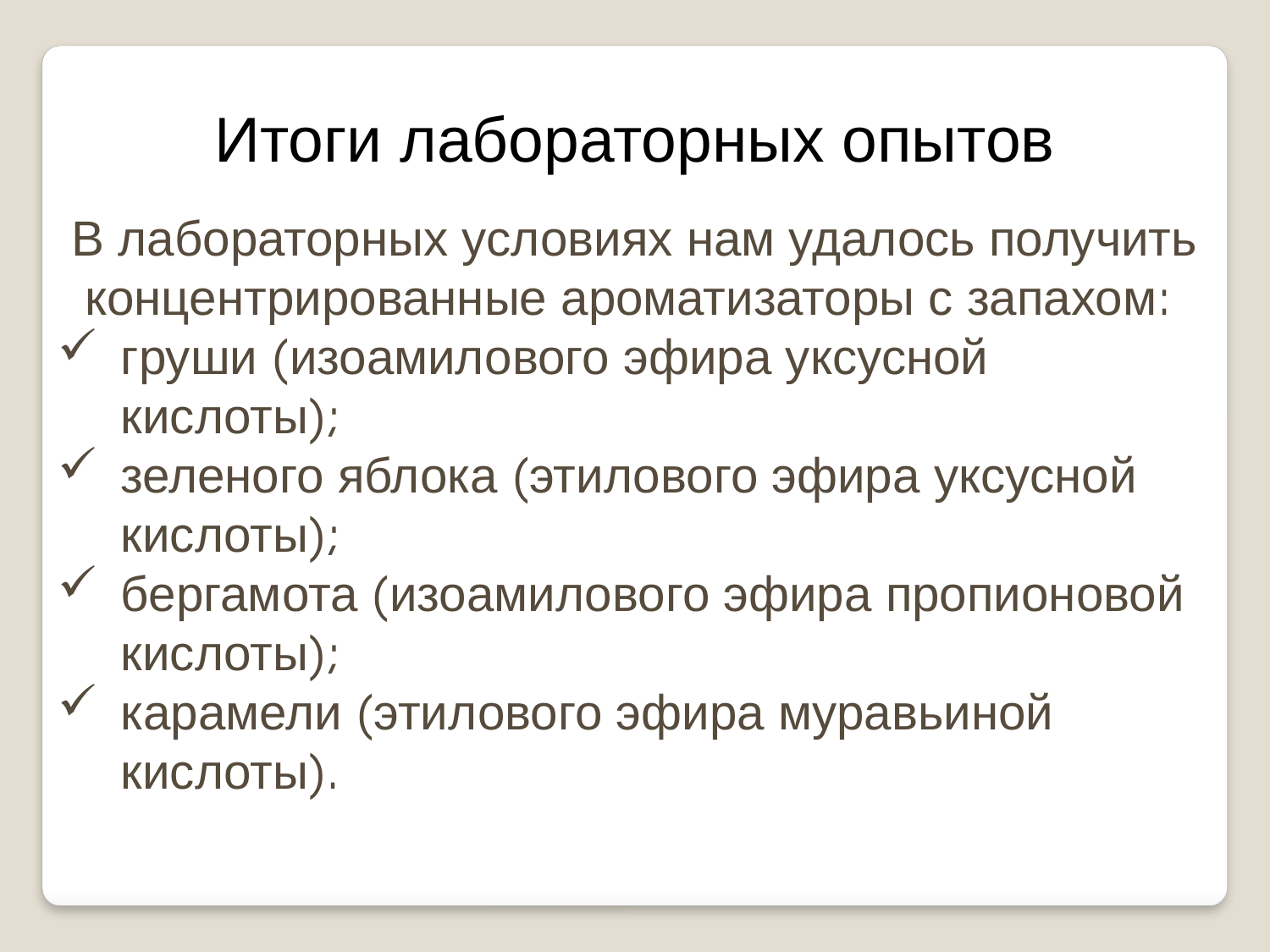

Итоги лабораторных опытов
В лабораторных условиях нам удалось получить концентрированные ароматизаторы с запахом:
груши (изоамилового эфира уксусной кислоты);
зеленого яблока (этилового эфира уксусной кислоты);
бергамота (изоамилового эфира пропионовой кислоты);
карамели (этилового эфира муравьиной кислоты).